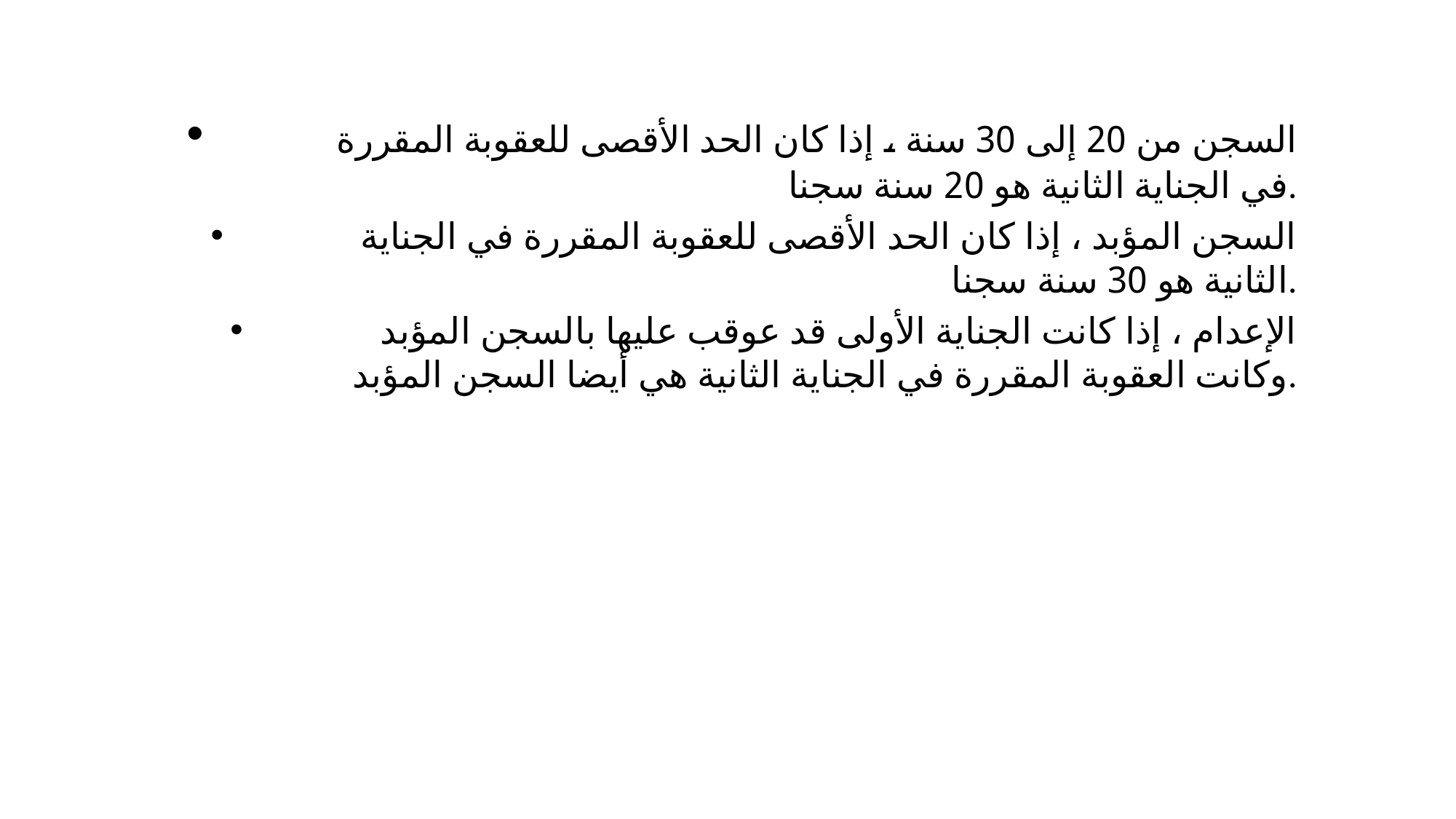

#
	السجن من 20 إلى 30 سنة ، إذا كان الحد الأقصى للعقوبة المقررة في الجناية الثانية هو 20 سنة سجنا.
	السجن المؤبد ، إذا كان الحد الأقصى للعقوبة المقررة في الجناية الثانية هو 30 سنة سجنا.
	الإعدام ، إذا كانت الجناية الأولى قد عوقب عليها بالسجن المؤبد وكانت العقوبة المقررة في الجناية الثانية هي أيضا السجن المؤبد.